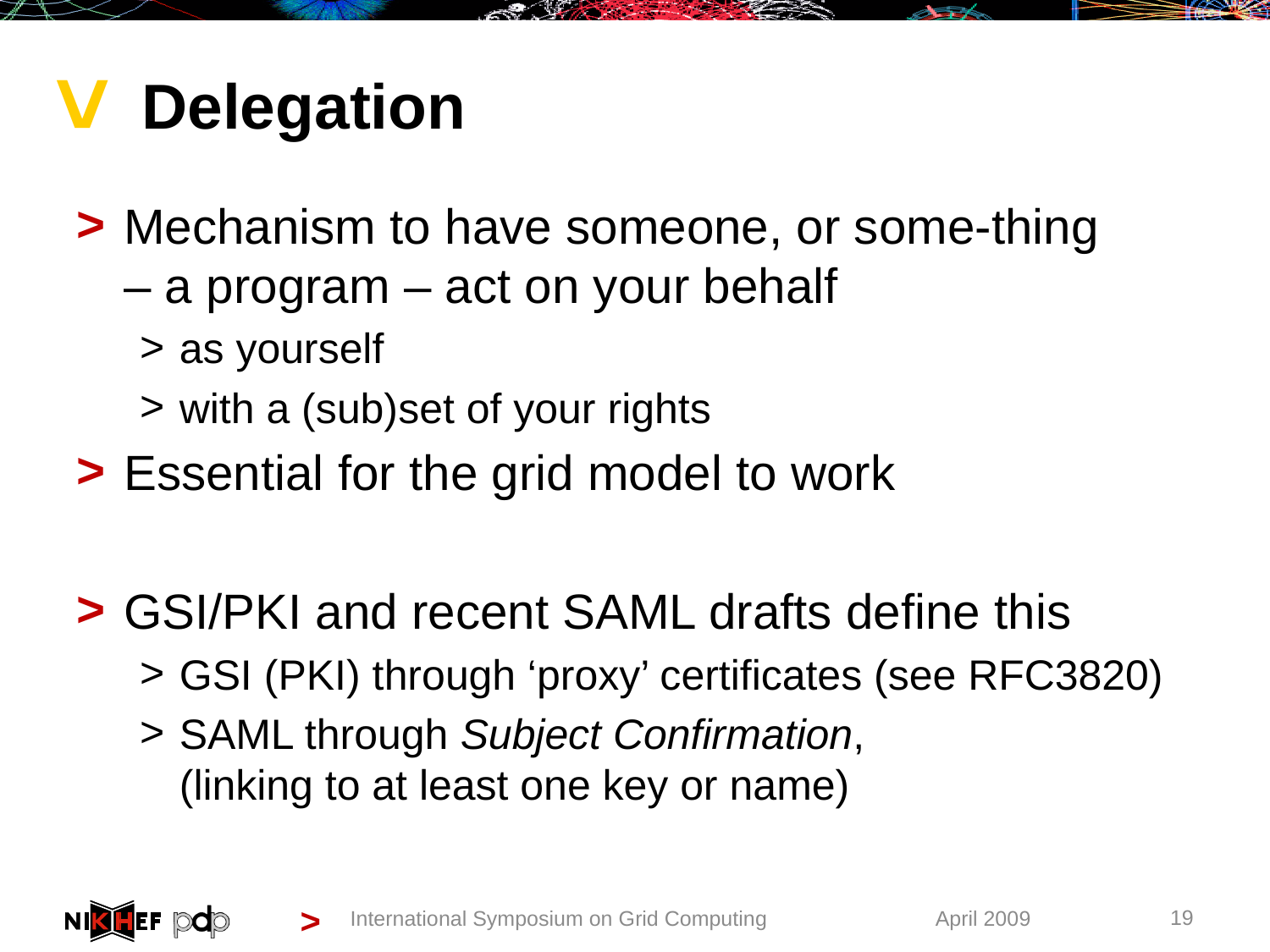

# Delegation
Mechanism to have someone, or some-thing
– a program – act on your behalf
as yourself
with a (sub)set of your rights
Essential for the grid model to work

GSI/PKI and recent SAML drafts define this
GSI (PKI) through ‘proxy’ certificates (see RFC3820)
SAML through Subject Confirmation,
(linking to at least one key or name)
International Symposium on Grid Computing
April 2009
19